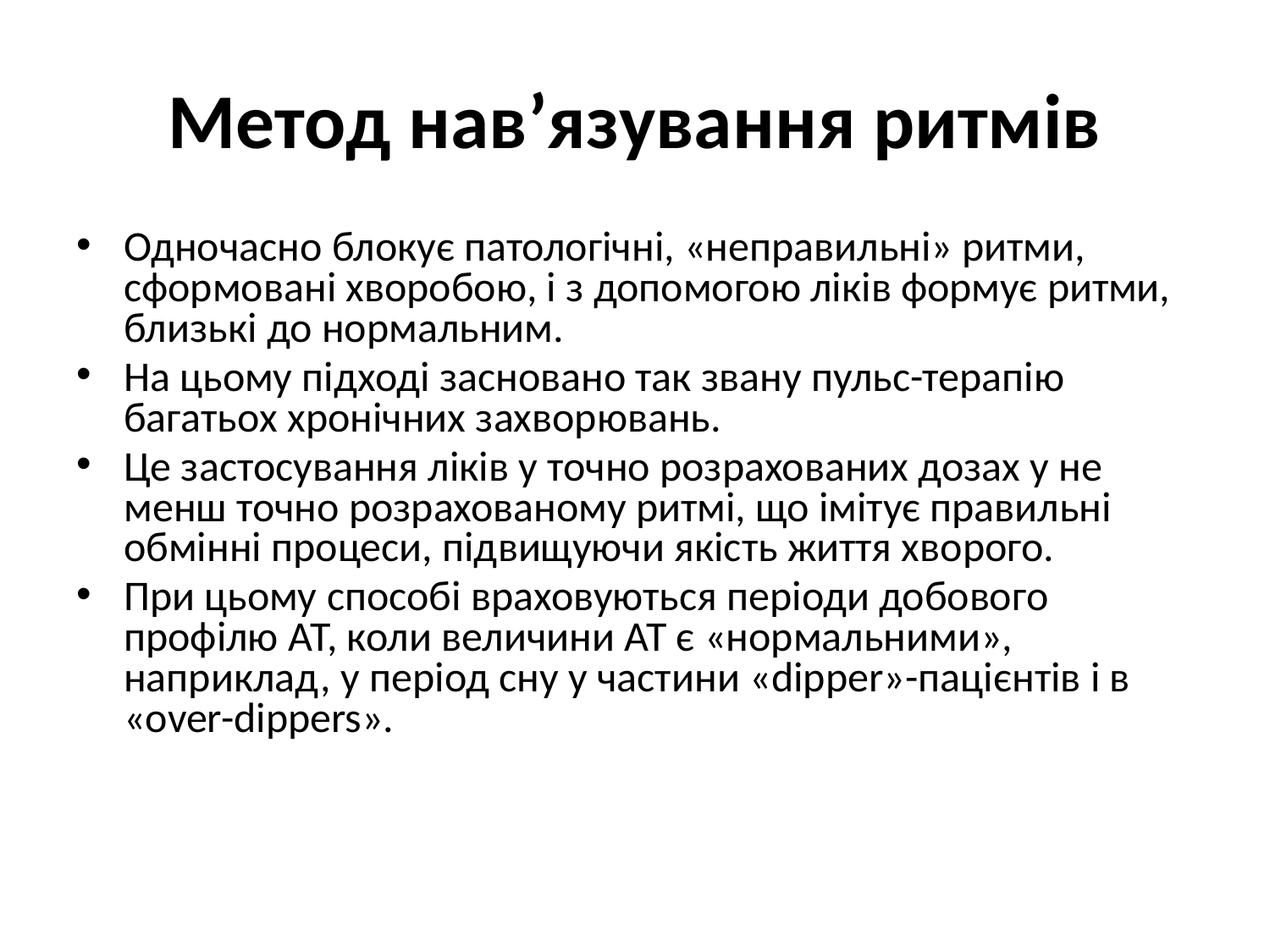

# Метод нав’язування ритмів
Одночасно блокує патологічні, «неправильні» ритми, сформовані хворобою, і з допомогою ліків формує ритми, близькі до нормальним.
На цьому підході засновано так звану пульс-терапію багатьох хронічних захворювань.
Це застосування ліків у точно розрахованих дозах у не менш точно розрахованому ритмі, що імітує правильні обмінні процеси, підвищуючи якість життя хворого.
При цьому способі враховуються періоди добового профілю АТ, коли величини АТ є «нормальними», наприклад, у період сну у частини «dipper»-пацієнтів і в «over-dippers».